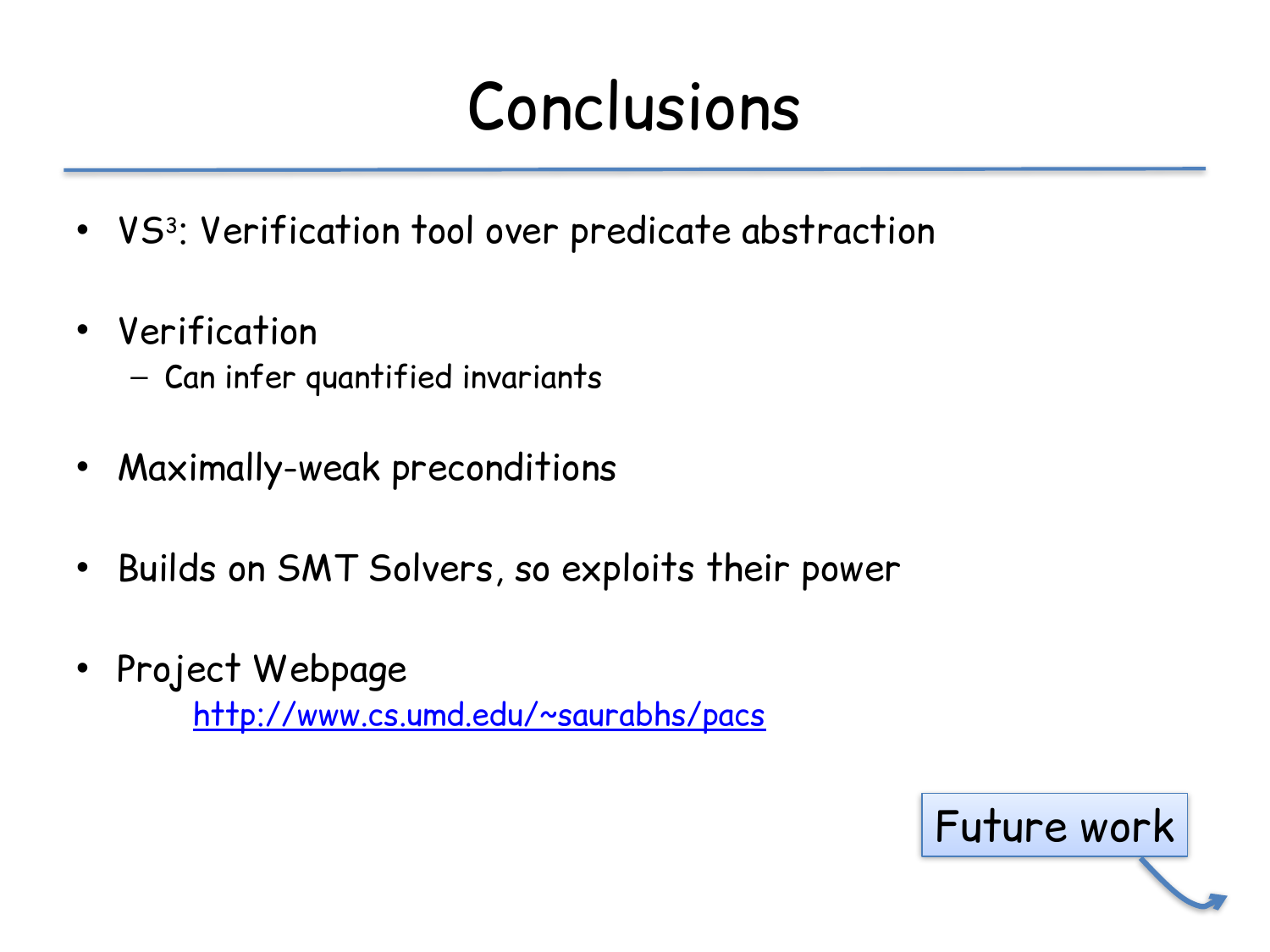

# Conclusions
VS3: Verification tool over predicate abstraction

Verification
Can infer quantified invariants

Maximally-weak preconditions

Builds on SMT Solvers, so exploits their power

Project Webpage
			   http://www.cs.umd.edu/~saurabhs/pacs
Future work